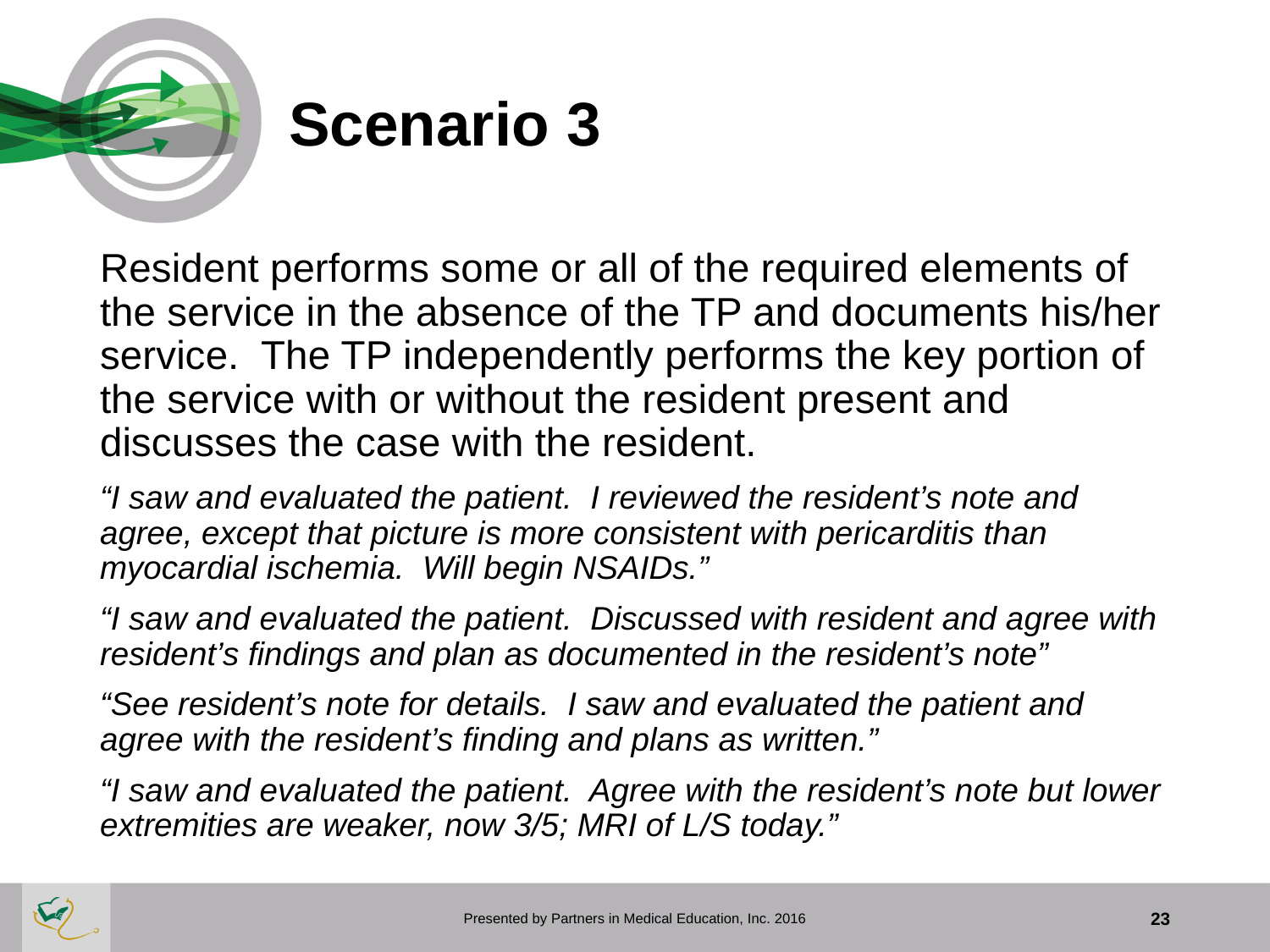

# Scenario 3
Resident performs some or all of the required elements of the service in the absence of the TP and documents his/her service.  The TP independently performs the key portion of the service with or without the resident present and discusses the case with the resident.
“I saw and evaluated the patient.  I reviewed the resident’s note and agree, except that picture is more consistent with pericarditis than myocardial ischemia.  Will begin NSAIDs.”
“I saw and evaluated the patient.  Discussed with resident and agree with resident’s findings and plan as documented in the resident’s note”
“See resident’s note for details.  I saw and evaluated the patient and agree with the resident’s finding and plans as written.”
“I saw and evaluated the patient.  Agree with the resident’s note but lower extremities are weaker, now 3/5; MRI of L/S today.”

Presented by Partners in Medical Education, Inc. 2016
23